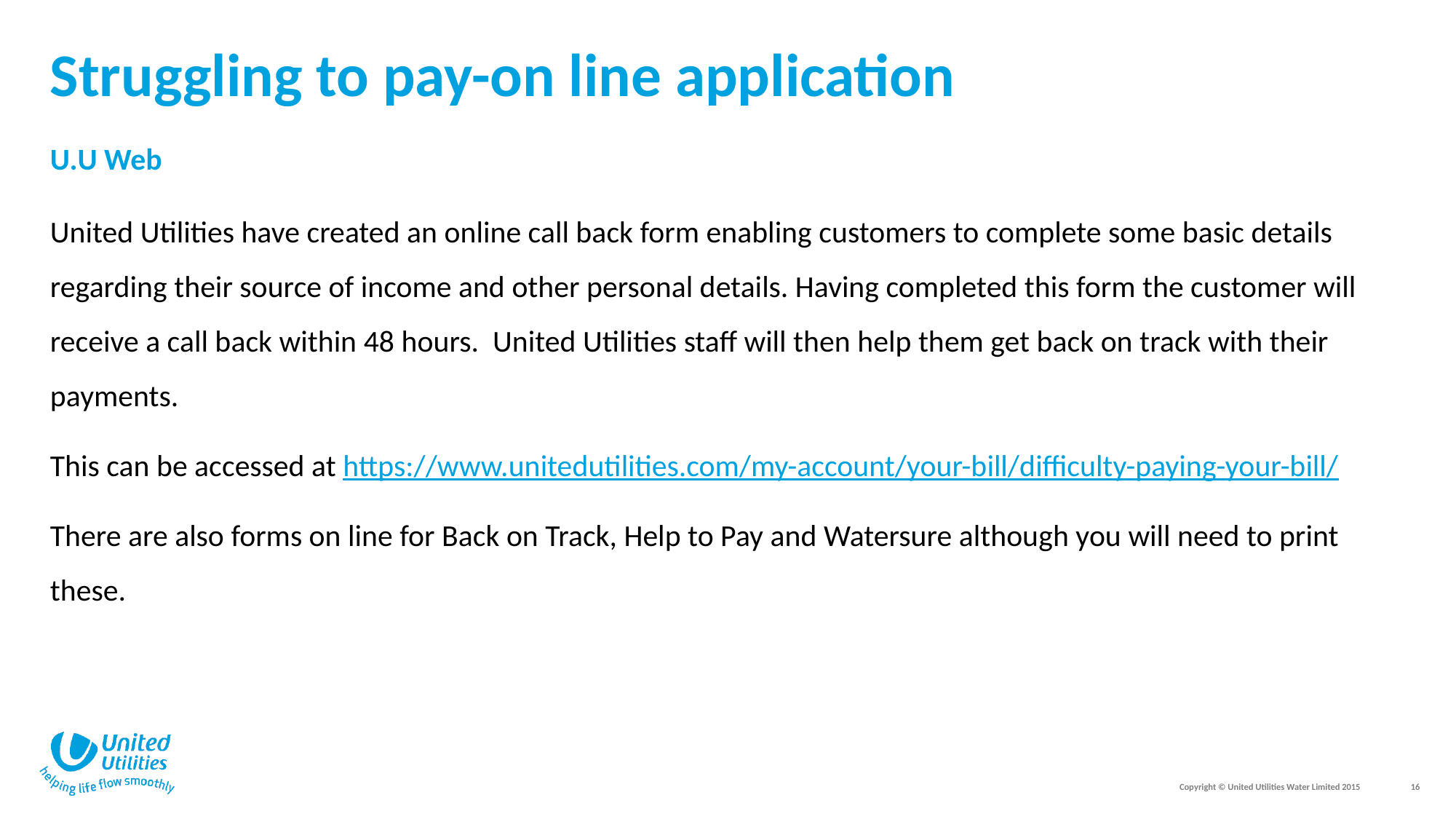

# Struggling to pay-on line application
U.U Web
United Utilities have created an online call back form enabling customers to complete some basic details regarding their source of income and other personal details. Having completed this form the customer will receive a call back within 48 hours.  United Utilities staff will then help them get back on track with their payments.
This can be accessed at https://www.unitedutilities.com/my-account/your-bill/difficulty-paying-your-bill/
There are also forms on line for Back on Track, Help to Pay and Watersure although you will need to print these.